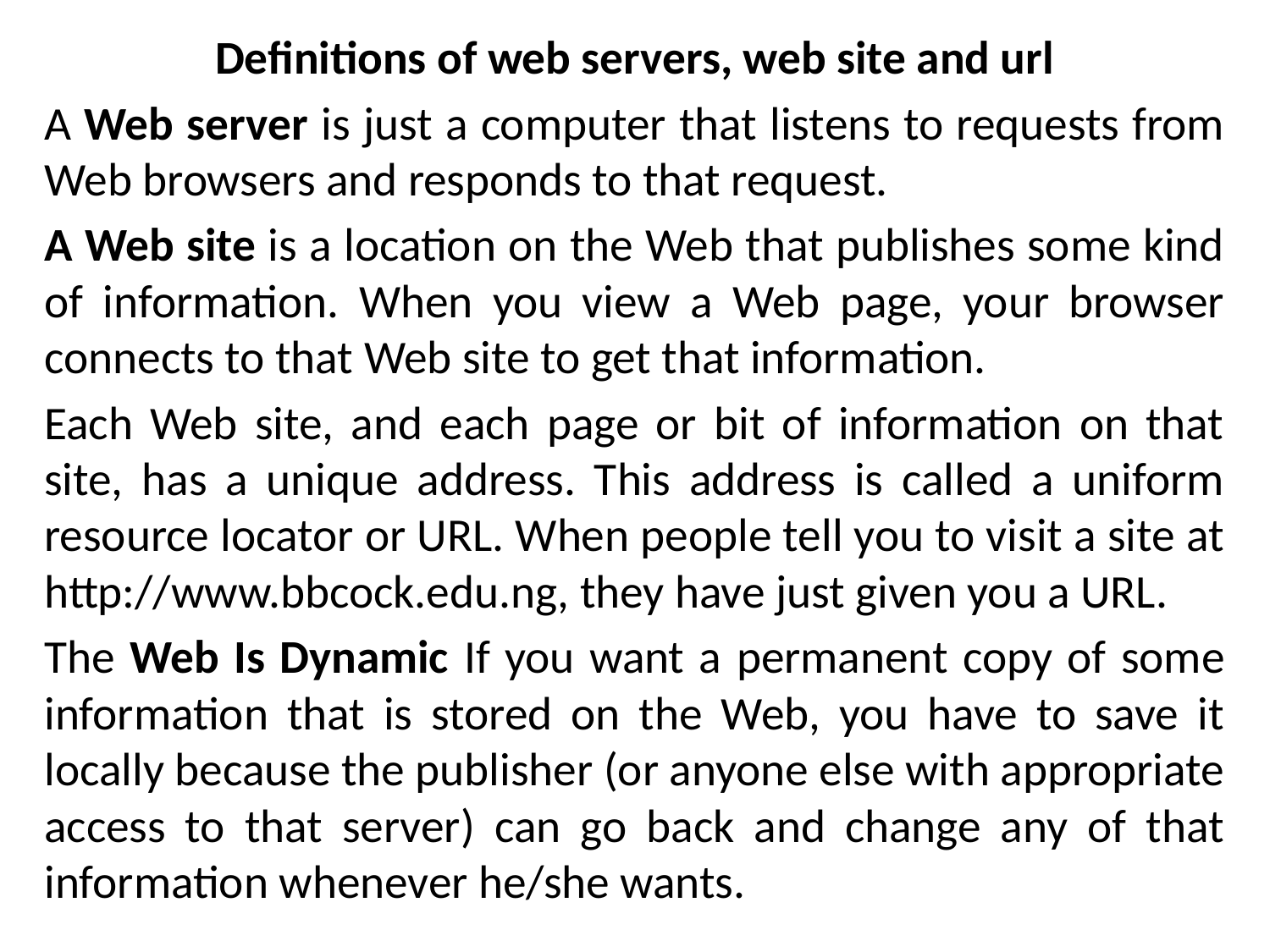

Definitions of web servers, web site and url
A Web server is just a computer that listens to requests from Web browsers and responds to that request.
A Web site is a location on the Web that publishes some kind of information. When you view a Web page, your browser connects to that Web site to get that information.
Each Web site, and each page or bit of information on that site, has a unique address. This address is called a uniform resource locator or URL. When people tell you to visit a site at http://www.bbcock.edu.ng, they have just given you a URL.
The Web Is Dynamic If you want a permanent copy of some information that is stored on the Web, you have to save it locally because the publisher (or anyone else with appropriate access to that server) can go back and change any of that information whenever he/she wants.